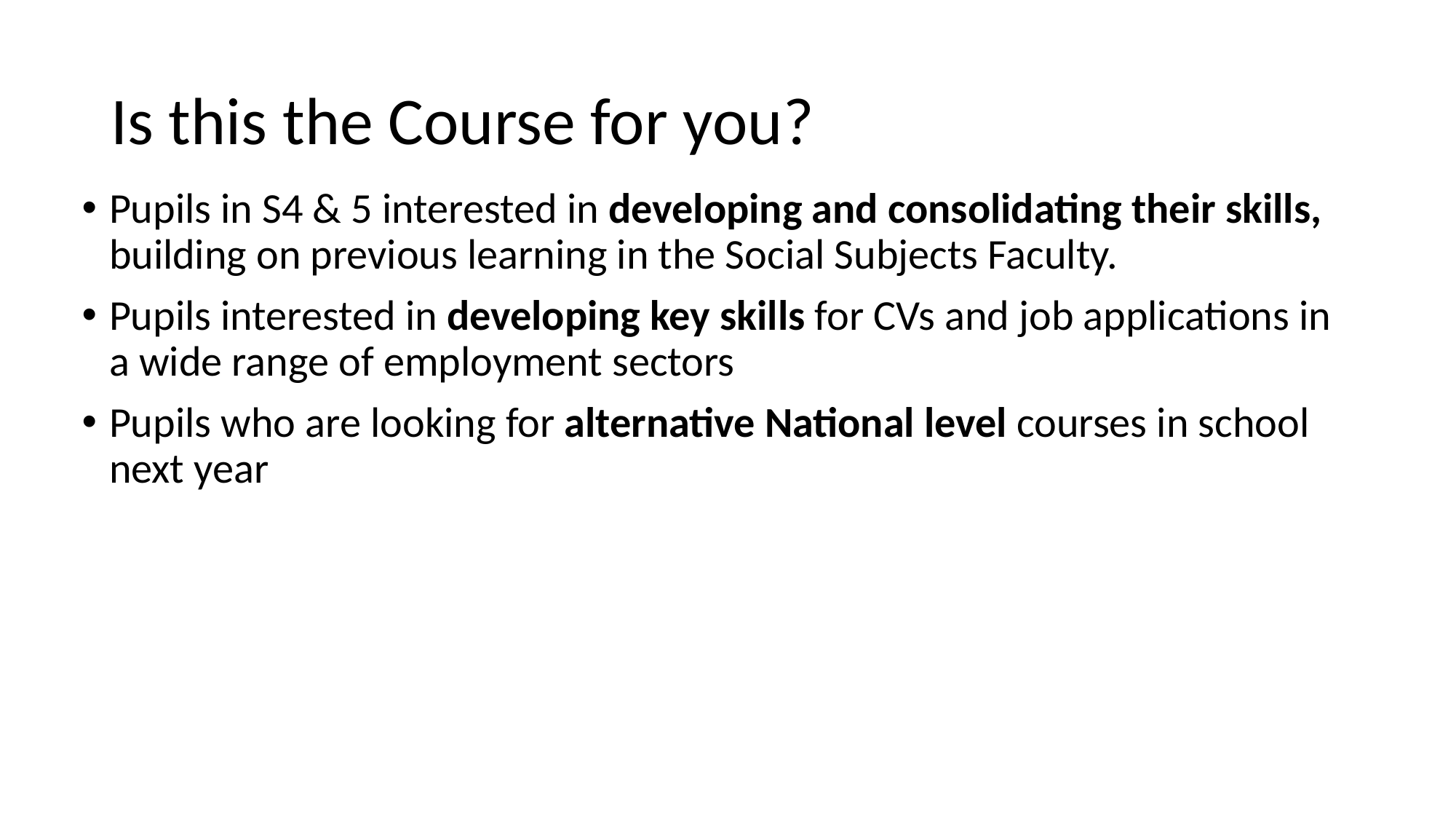

# Is this the Course for you?
Pupils in S4 & 5 interested in developing and consolidating their skills, building on previous learning in the Social Subjects Faculty.
Pupils interested in developing key skills for CVs and job applications in a wide range of employment sectors
Pupils who are looking for alternative National level courses in school next year